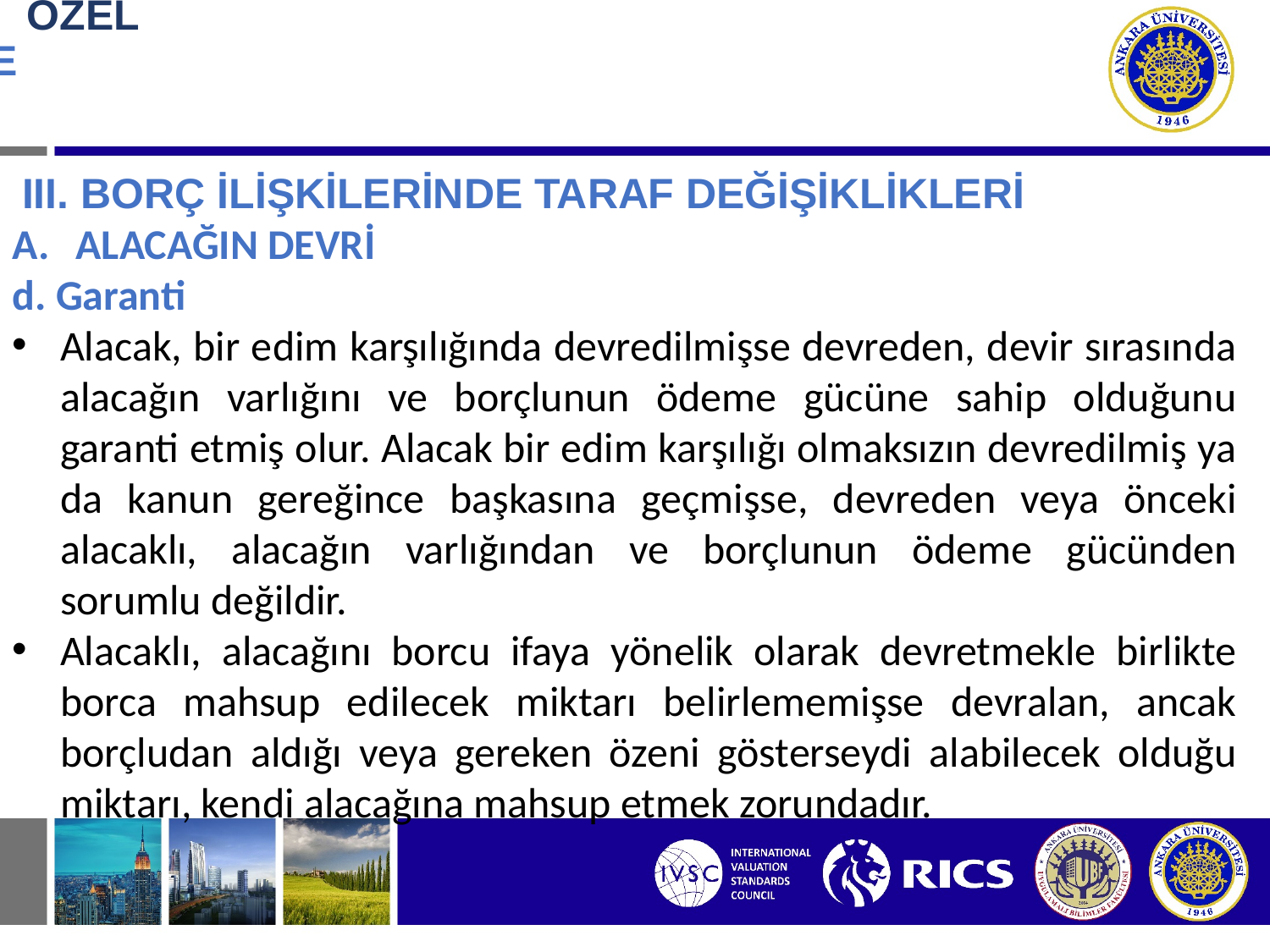

# BORÇ İLİŞKİSİNDE ÖZEL DURUMLAR III. BORÇ İLİŞKİLERİNDE TARAF DEĞİŞİKLİKLERİ

 III. BORÇ İLİŞKİLERİNDE TARAF DEĞİŞİKLİKLERİ
ALACAĞIN DEVRİ
d. Garanti
Alacak, bir edim karşılığında devredilmişse devreden, devir sırasında alacağın varlığını ve borçlunun ödeme gücüne sahip olduğunu garanti etmiş olur. Alacak bir edim karşılığı olmaksızın devredilmiş ya da kanun gereğince başkasına geçmişse, devreden veya önceki alacaklı, alacağın varlığından ve borçlunun ödeme gücünden sorumlu değildir.
Alacaklı, alacağını borcu ifaya yönelik olarak devretmekle birlikte borca mahsup edilecek miktarı belirlememişse devralan, ancak borçludan aldığı veya gereken özeni gösterseydi alabilecek olduğu miktarı, kendi alacağına mahsup etmek zorundadır.